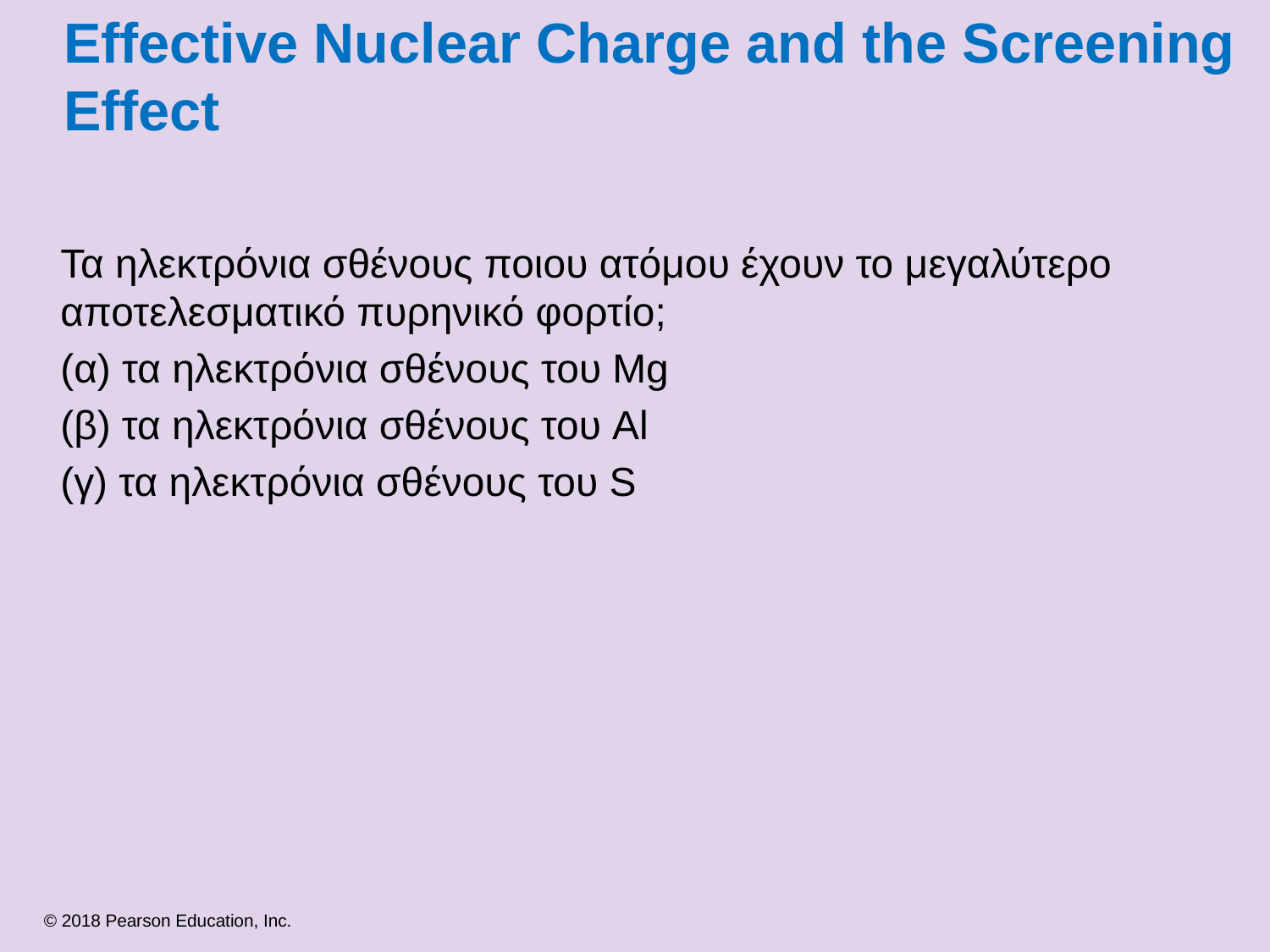

# Effective Nuclear Charge and the Screening Effect
Τα ηλεκτρόνια σθένους ποιου ατόμου έχουν το μεγαλύτερο αποτελεσματικό πυρηνικό φορτίο;
(α) τα ηλεκτρόνια σθένους του Mg
(β) τα ηλεκτρόνια σθένους του Al
(γ) τα ηλεκτρόνια σθένους του S